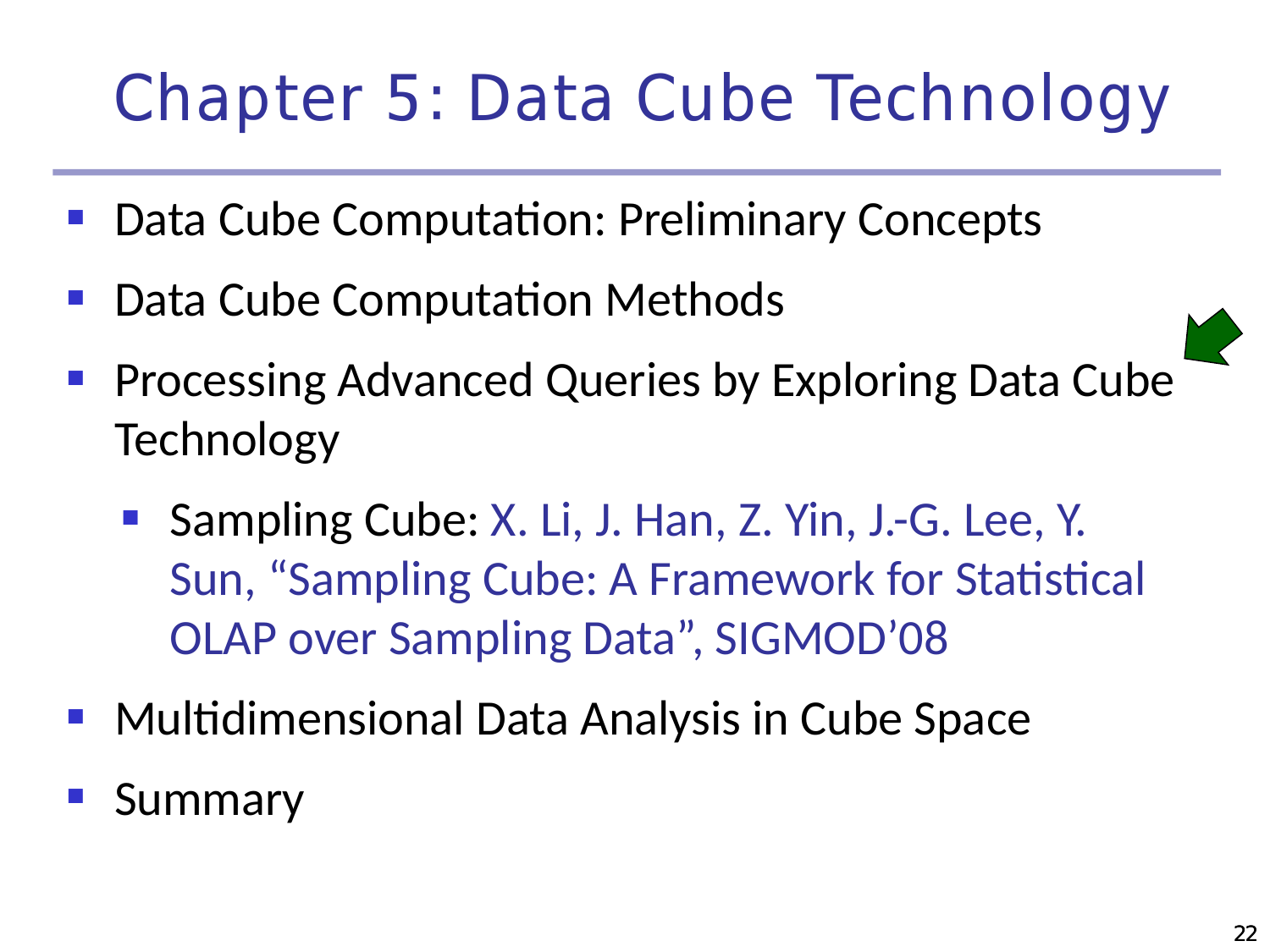

Chapter 5: Data Cube Technology
Data Cube Computation: Preliminary Concepts
Data Cube Computation Methods
Processing Advanced Queries by Exploring Data Cube Technology
Sampling Cube: X. Li, J. Han, Z. Yin, J.-G. Lee, Y. Sun, “Sampling Cube: A Framework for Statistical OLAP over Sampling Data”, SIGMOD’08
Multidimensional Data Analysis in Cube Space
Summary

22
22